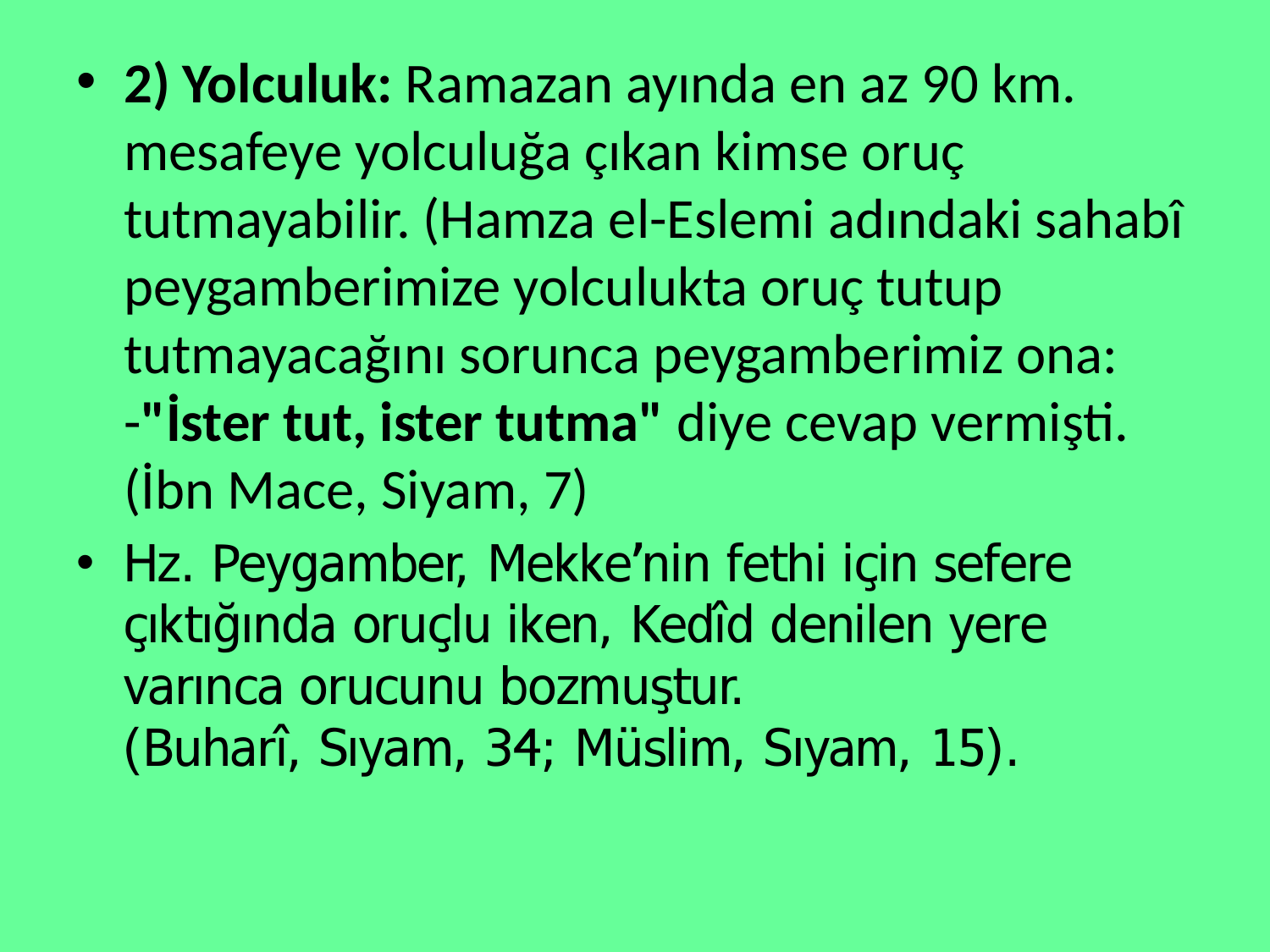

2) Yolculuk: Ramazan ayında en az 90 km. mesafeye yolculuğa çıkan kimse oruç tutmayabilir. (Hamza el-Eslemi adındaki sahabî peygamberimize yolculukta oruç tutup tutmayacağını sorunca peygamberimiz ona:
-"İster tut, ister tutma" diye cevap vermişti. (İbn Mace, Siyam, 7)
Hz. Peygamber, Mekke’nin fethi için sefere çıktığında oruçlu iken, Kedîd denilen yere varınca orucunu bozmuştur.
(Buharî, Sıyam, 34; Müslim, Sıyam, 15).